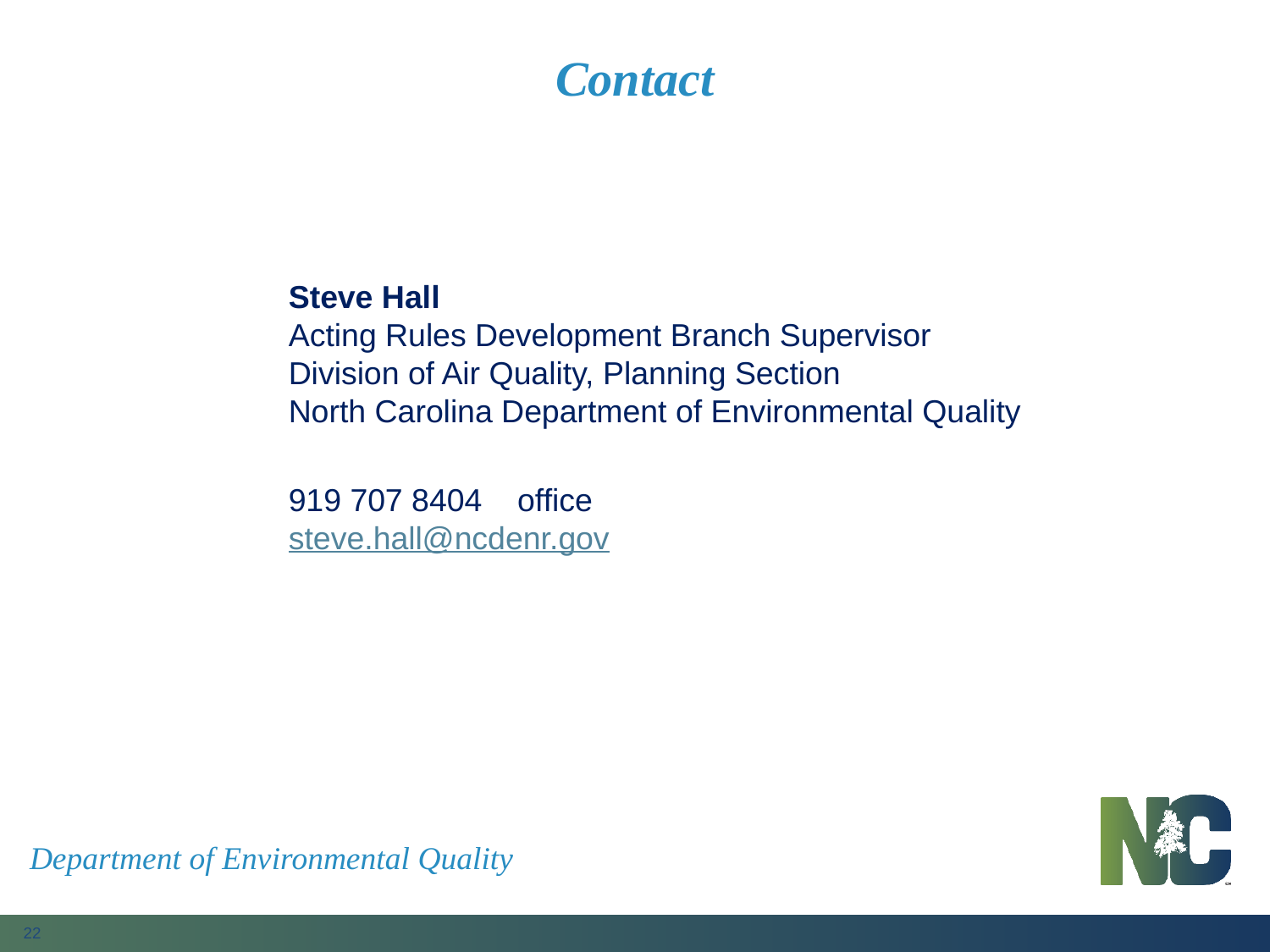

# Contact

Steve Hall
Acting Rules Development Branch Supervisor
Division of Air Quality, Planning Section
North Carolina Department of Environmental Quality

919 707 8404    office
steve.hall@ncdenr.gov
Department of Environmental Quality
22